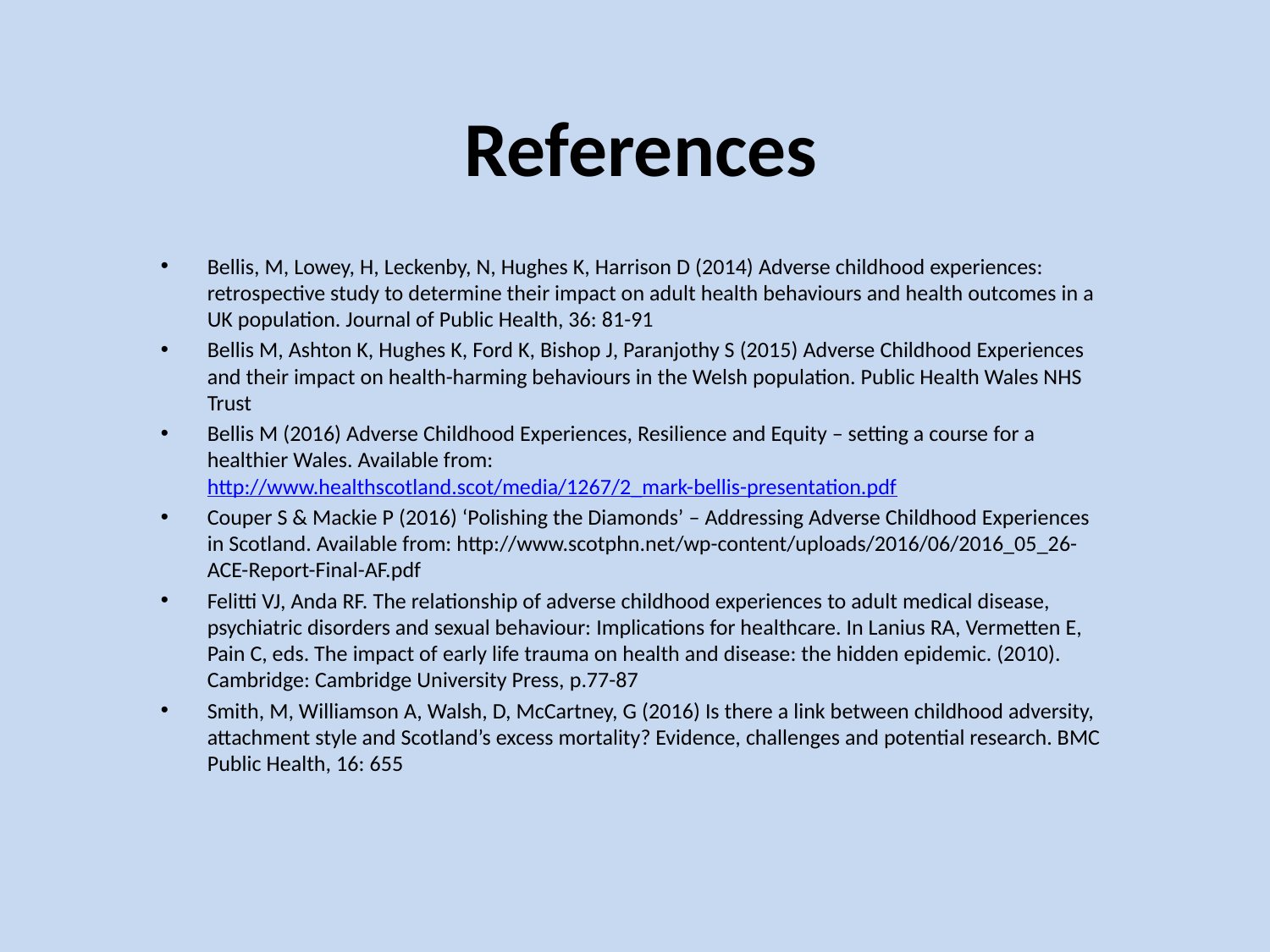

# References
Bellis, M, Lowey, H, Leckenby, N, Hughes K, Harrison D (2014) Adverse childhood experiences: retrospective study to determine their impact on adult health behaviours and health outcomes in a UK population. Journal of Public Health, 36: 81-91
Bellis M, Ashton K, Hughes K, Ford K, Bishop J, Paranjothy S (2015) Adverse Childhood Experiences and their impact on health-harming behaviours in the Welsh population. Public Health Wales NHS Trust
Bellis M (2016) Adverse Childhood Experiences, Resilience and Equity – setting a course for a healthier Wales. Available from: http://www.healthscotland.scot/media/1267/2_mark-bellis-presentation.pdf
Couper S & Mackie P (2016) ‘Polishing the Diamonds’ – Addressing Adverse Childhood Experiences in Scotland. Available from: http://www.scotphn.net/wp-content/uploads/2016/06/2016_05_26-ACE-Report-Final-AF.pdf
Felitti VJ, Anda RF. The relationship of adverse childhood experiences to adult medical disease, psychiatric disorders and sexual behaviour: Implications for healthcare. In Lanius RA, Vermetten E, Pain C, eds. The impact of early life trauma on health and disease: the hidden epidemic. (2010). Cambridge: Cambridge University Press, p.77-87
Smith, M, Williamson A, Walsh, D, McCartney, G (2016) Is there a link between childhood adversity, attachment style and Scotland’s excess mortality? Evidence, challenges and potential research. BMC Public Health, 16: 655